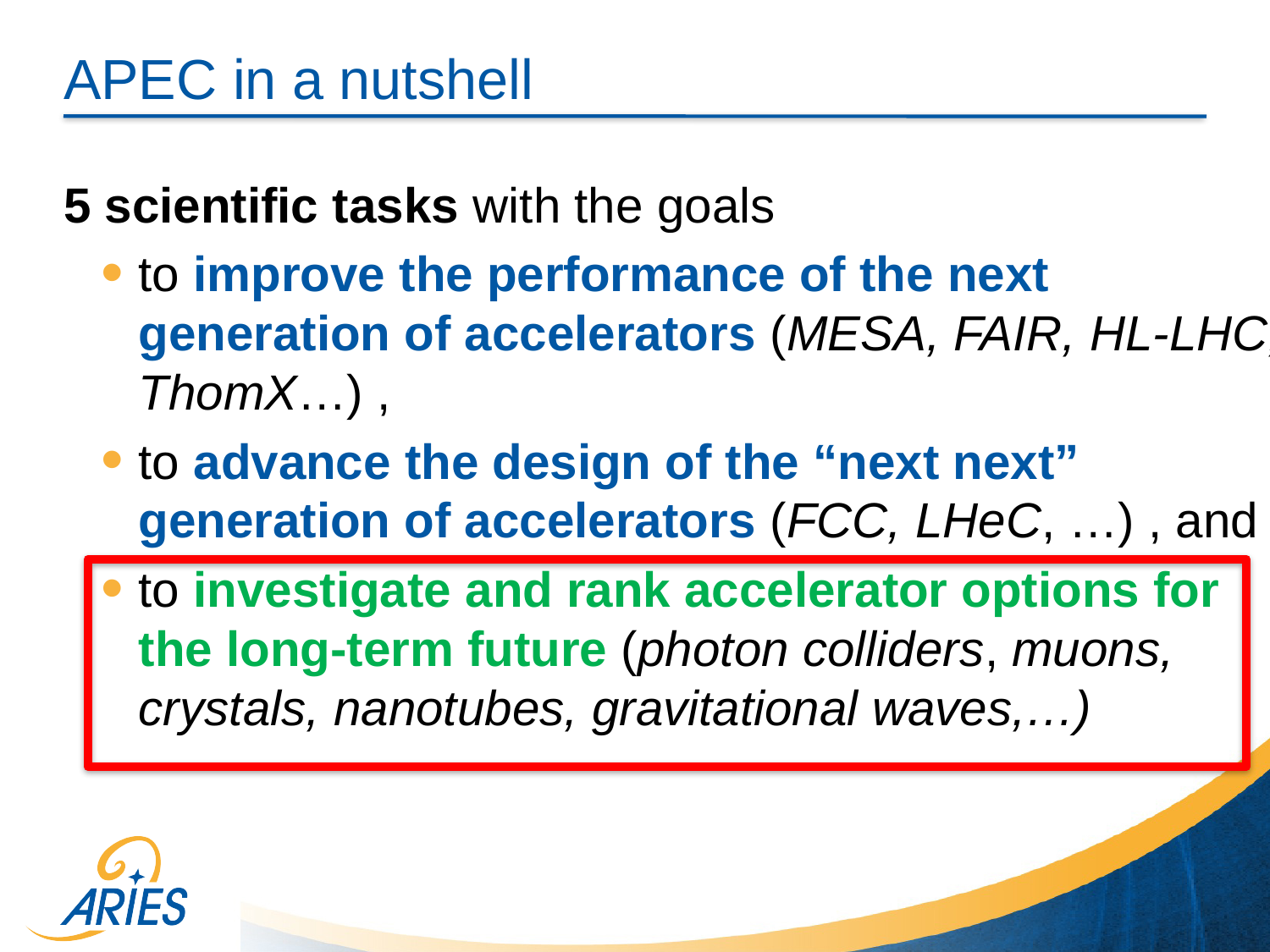

# APEC in a nutshell
5 scientific tasks with the goals
to improve the performance of the next generation of accelerators (MESA, FAIR, HL-LHC, ThomX…) ,
to advance the design of the “next next” generation of accelerators (FCC, LHeC, …) , and
to investigate and rank accelerator options for the long-term future (photon colliders, muons, crystals, nanotubes, gravitational waves,…)